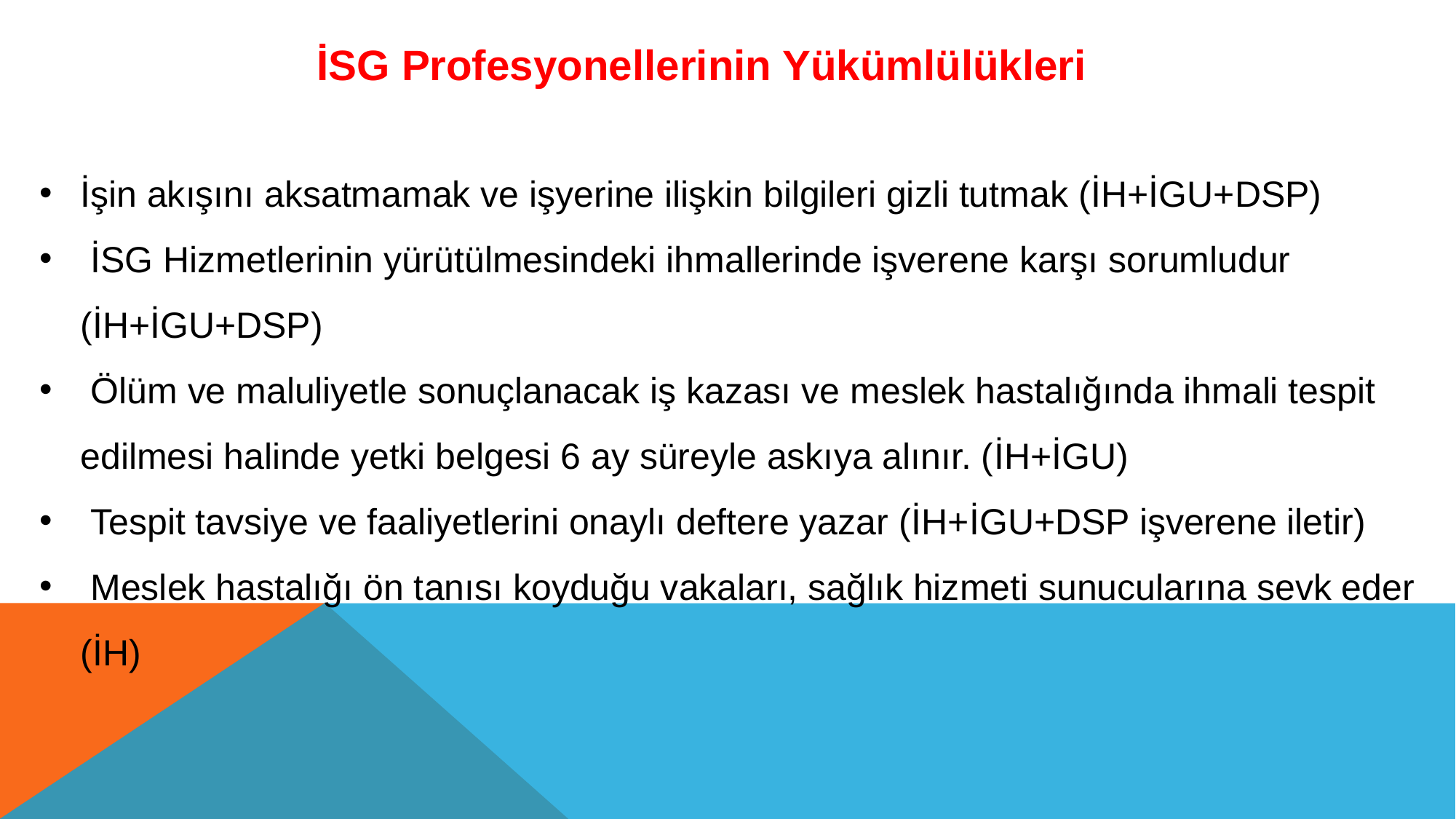

İSG Profesyonellerinin Yükümlülükleri
İşin akışını aksatmamak ve işyerine ilişkin bilgileri gizli tutmak (İH+İGU+DSP)
 İSG Hizmetlerinin yürütülmesindeki ihmallerinde işverene karşı sorumludur (İH+İGU+DSP)
 Ölüm ve maluliyetle sonuçlanacak iş kazası ve meslek hastalığında ihmali tespit edilmesi halinde yetki belgesi 6 ay süreyle askıya alınır. (İH+İGU)
 Tespit tavsiye ve faaliyetlerini onaylı deftere yazar (İH+İGU+DSP işverene iletir)
 Meslek hastalığı ön tanısı koyduğu vakaları, sağlık hizmeti sunucularına sevk eder (İH)